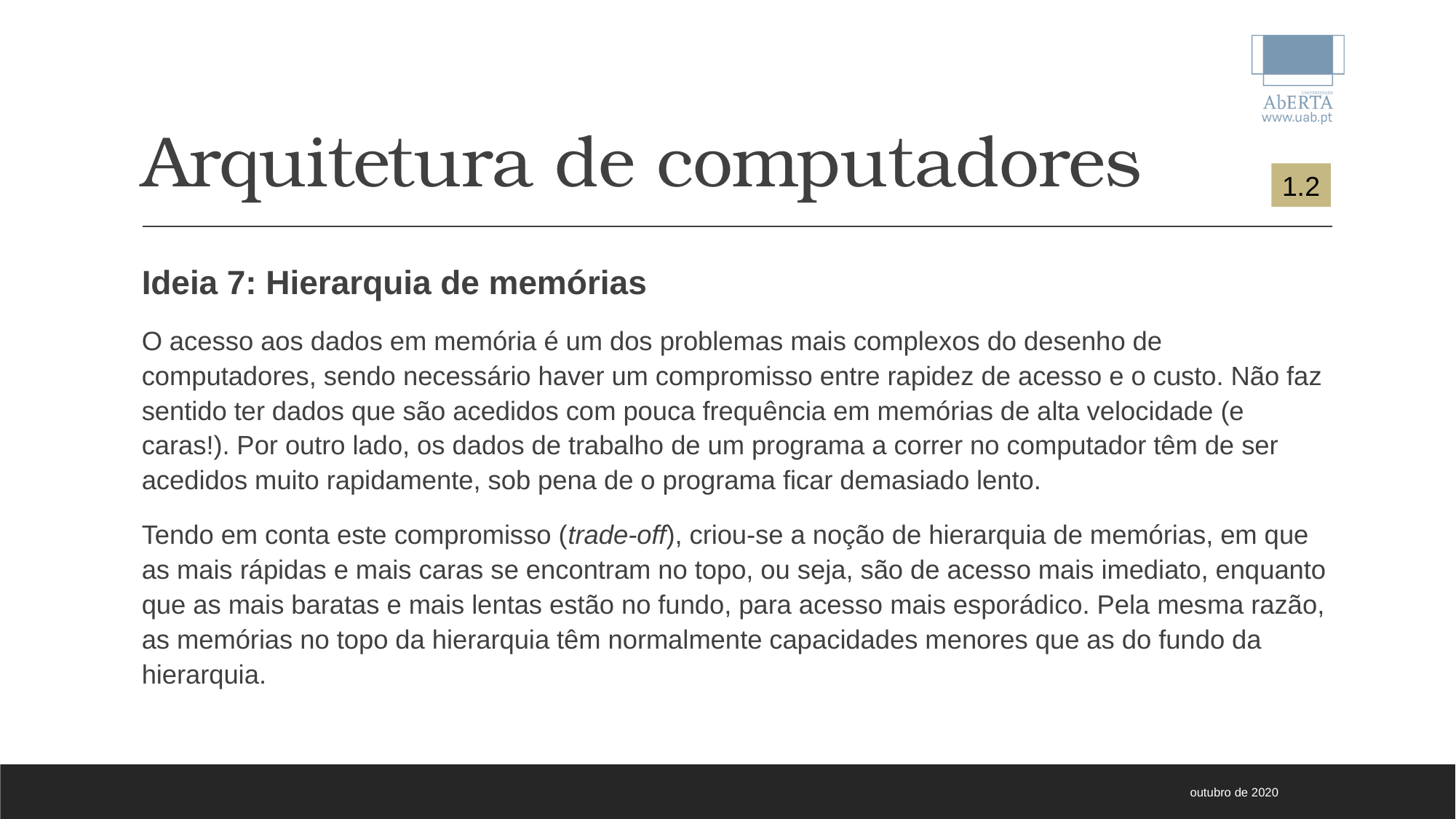

# Arquitetura de computadores
1.2
Ideia 7: Hierarquia de memórias
O acesso aos dados em memória é um dos problemas mais complexos do desenho de computadores, sendo necessário haver um compromisso entre rapidez de acesso e o custo. Não faz sentido ter dados que são acedidos com pouca frequência em memórias de alta velocidade (e caras!). Por outro lado, os dados de trabalho de um programa a correr no computador têm de ser acedidos muito rapidamente, sob pena de o programa ficar demasiado lento.
Tendo em conta este compromisso (trade-off), criou-se a noção de hierarquia de memórias, em que as mais rápidas e mais caras se encontram no topo, ou seja, são de acesso mais imediato, enquanto que as mais baratas e mais lentas estão no fundo, para acesso mais esporádico. Pela mesma razão, as memórias no topo da hierarquia têm normalmente capacidades menores que as do fundo da hierarquia.
outubro de 2020